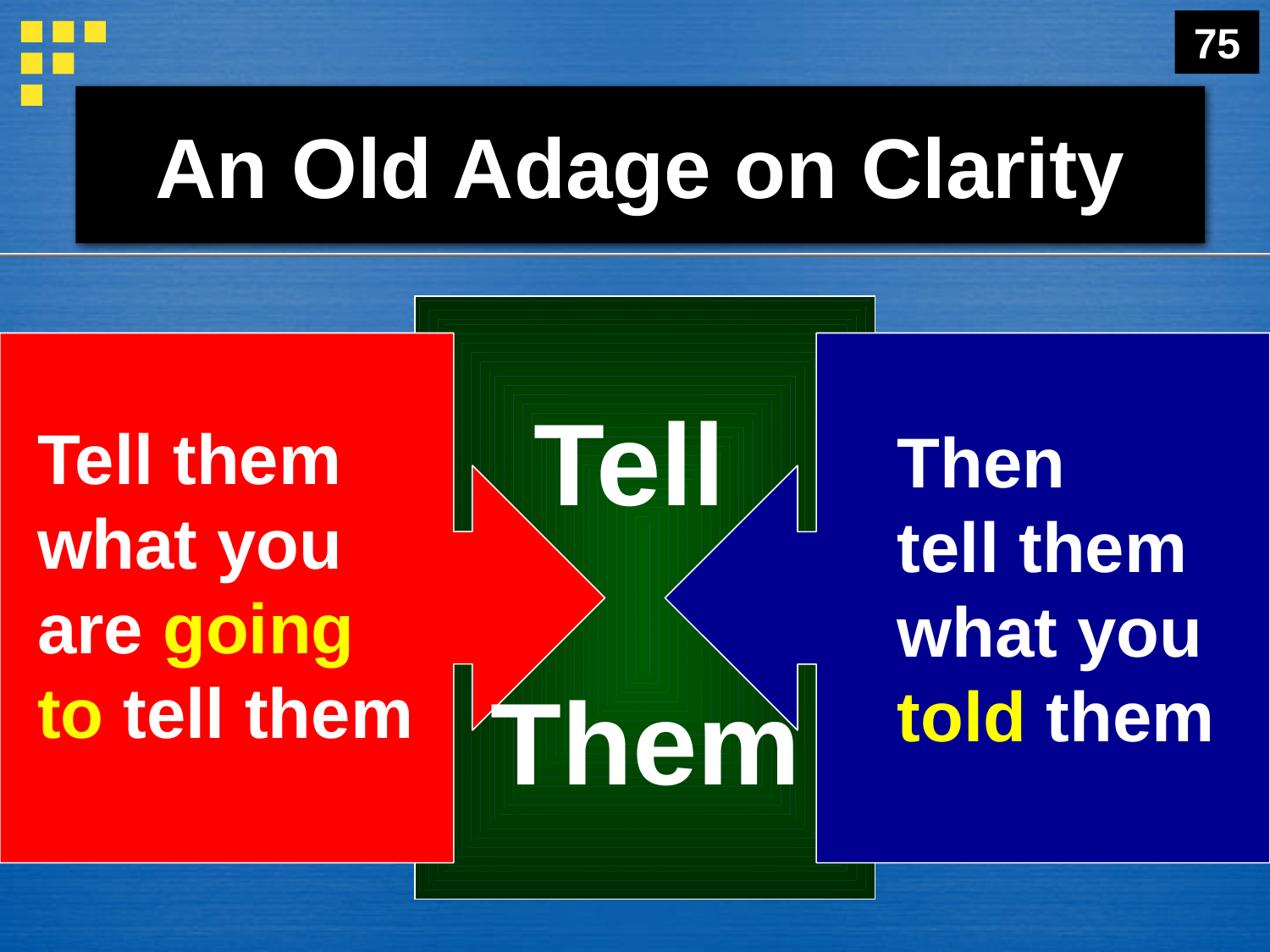

75
# An Old Adage on Clarity

Tell them what you are going to tell them

Then
tell them what you told them
Tell

 Them